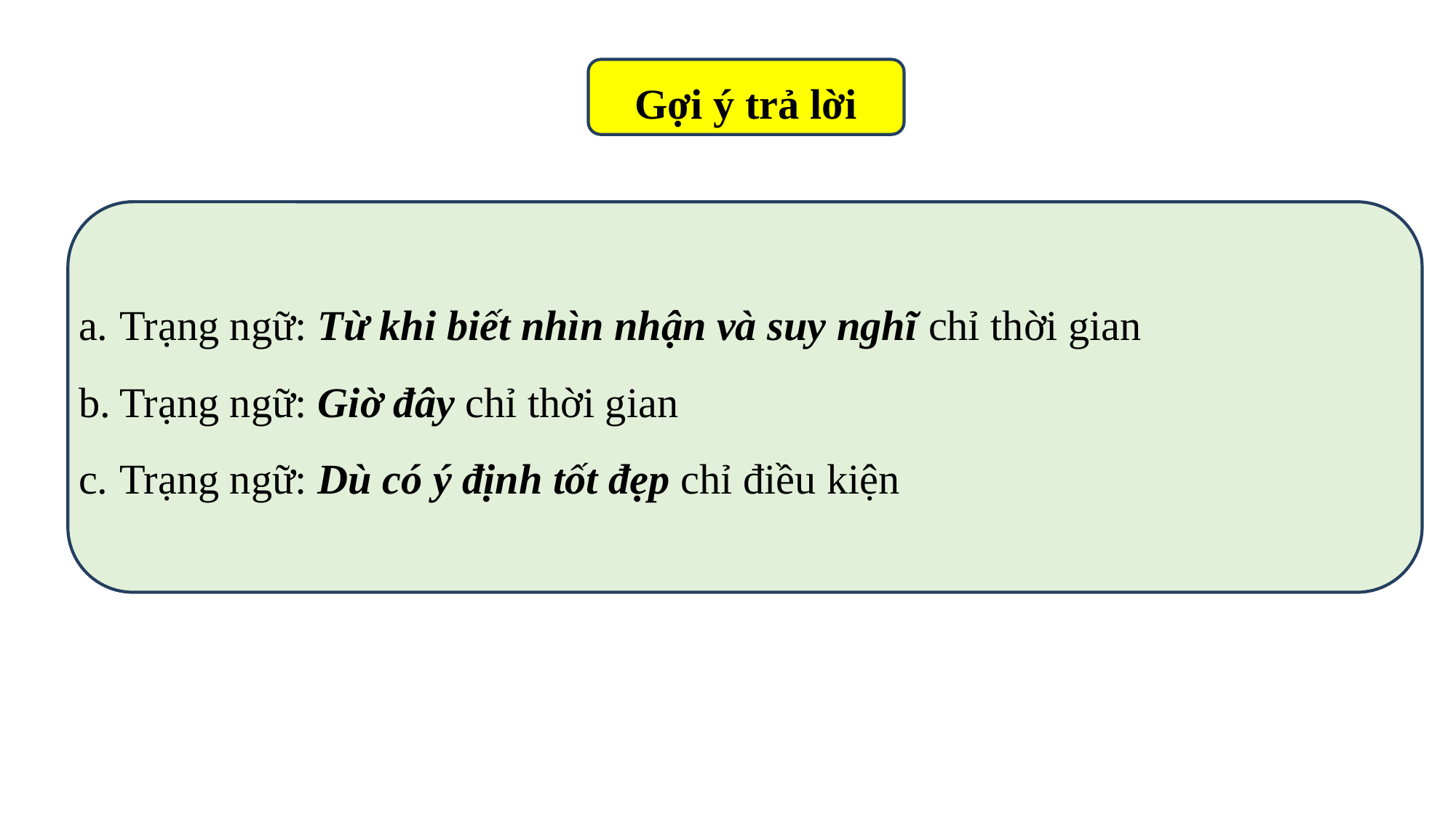

Gợi ý trả lời

Trạng ngữ: Từ khi biết nhìn nhận và suy nghĩ chỉ thời gian
Trạng ngữ: Giờ đây chỉ thời gian
Trạng ngữ: Dù có ý định tốt đẹp chỉ điều kiện